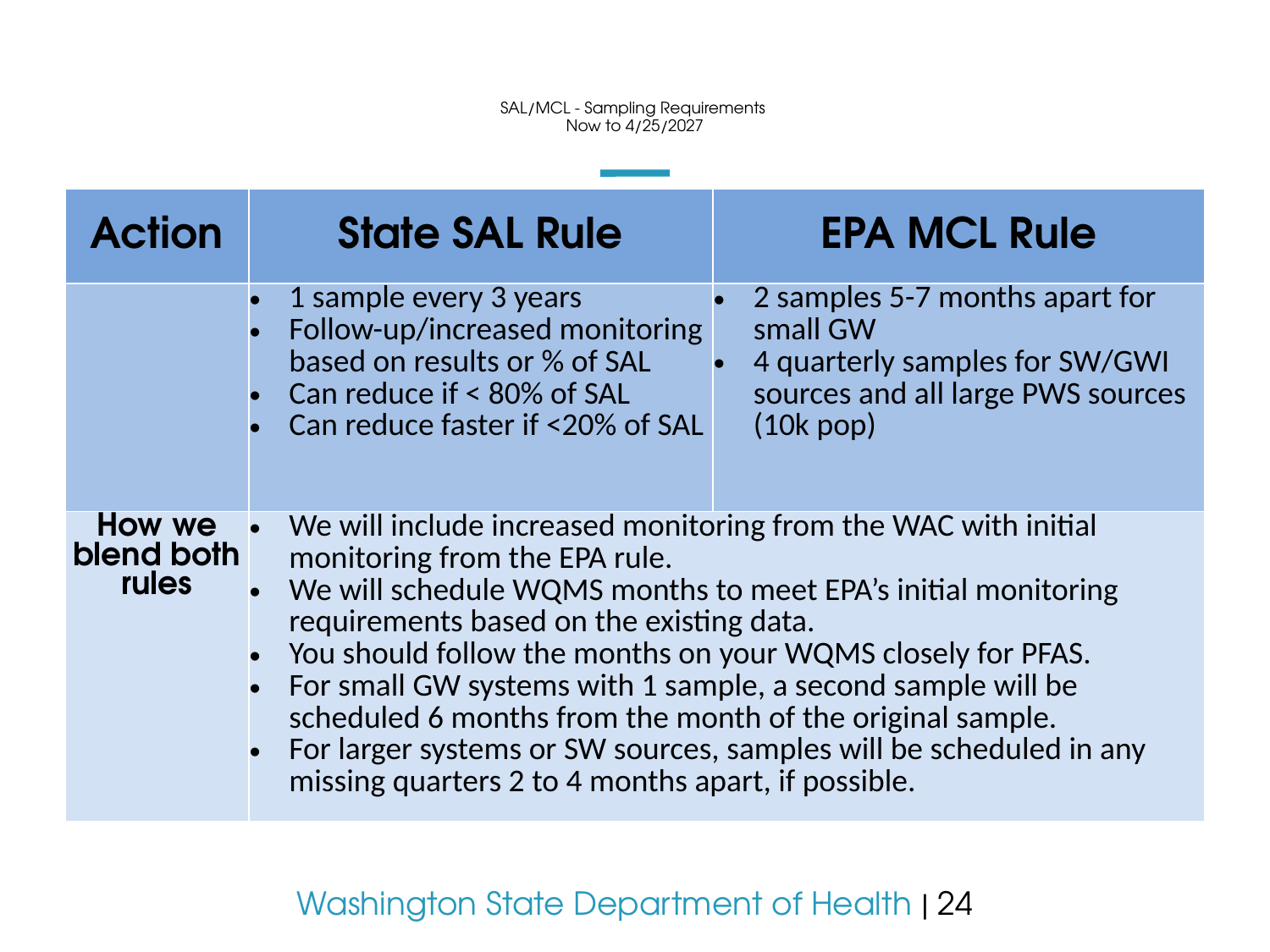

# SAL/MCL - Sampling Requirements Now to 4/25/2027
| Action | State SAL Rule | EPA MCL Rule |
| --- | --- | --- |
|  | 1 sample every 3 years Follow-up/increased monitoring based on results or % of SAL Can reduce if < 80% of SAL Can reduce faster if <20% of SAL | 2 samples 5-7 months apart for small GW 4 quarterly samples for SW/GWI sources and all large PWS sources (10k pop) |
| How we blend both rules | We will include increased monitoring from the WAC with initial monitoring from the EPA rule. We will schedule WQMS months to meet EPA’s initial monitoring requirements based on the existing data. You should follow the months on your WQMS closely for PFAS. For small GW systems with 1 sample, a second sample will be scheduled 6 months from the month of the original sample. For larger systems or SW sources, samples will be scheduled in any missing quarters 2 to 4 months apart, if possible. |  |